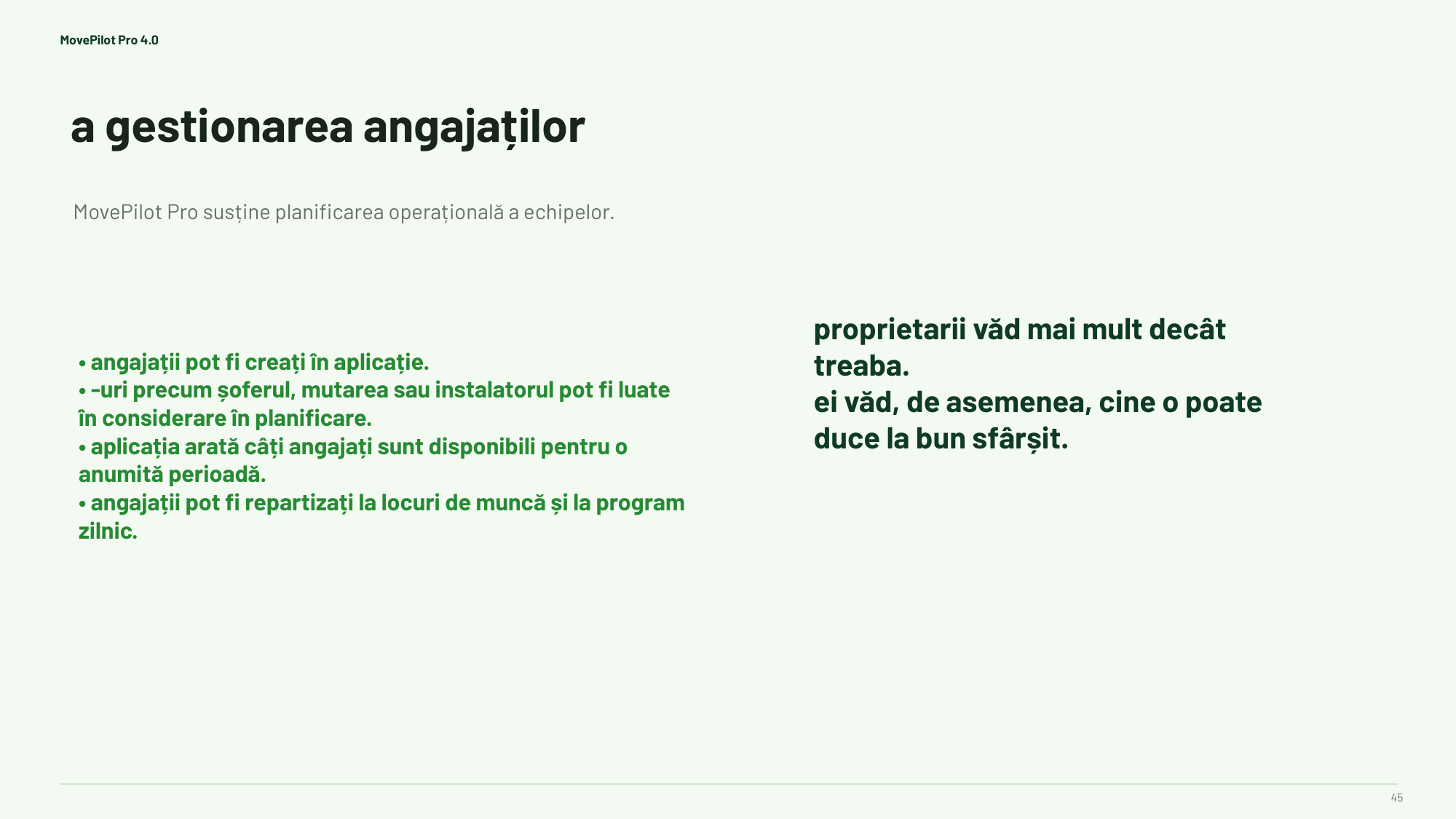

MovePilot Pro 4.0
a gestionarea angajaților
proprietarii văd mai mult decât treaba.
ei văd, de asemenea, cine o poate duce la bun sfârșit.
MovePilot Pro susține planificarea operațională a echipelor.
• angajații pot fi creați în aplicație.
• -uri precum șoferul, mutarea sau instalatorul pot fi luate în considerare în planificare.
• aplicația arată câți angajați sunt disponibili pentru o anumită perioadă.
• angajații pot fi repartizați la locuri de muncă și la program zilnic.

45